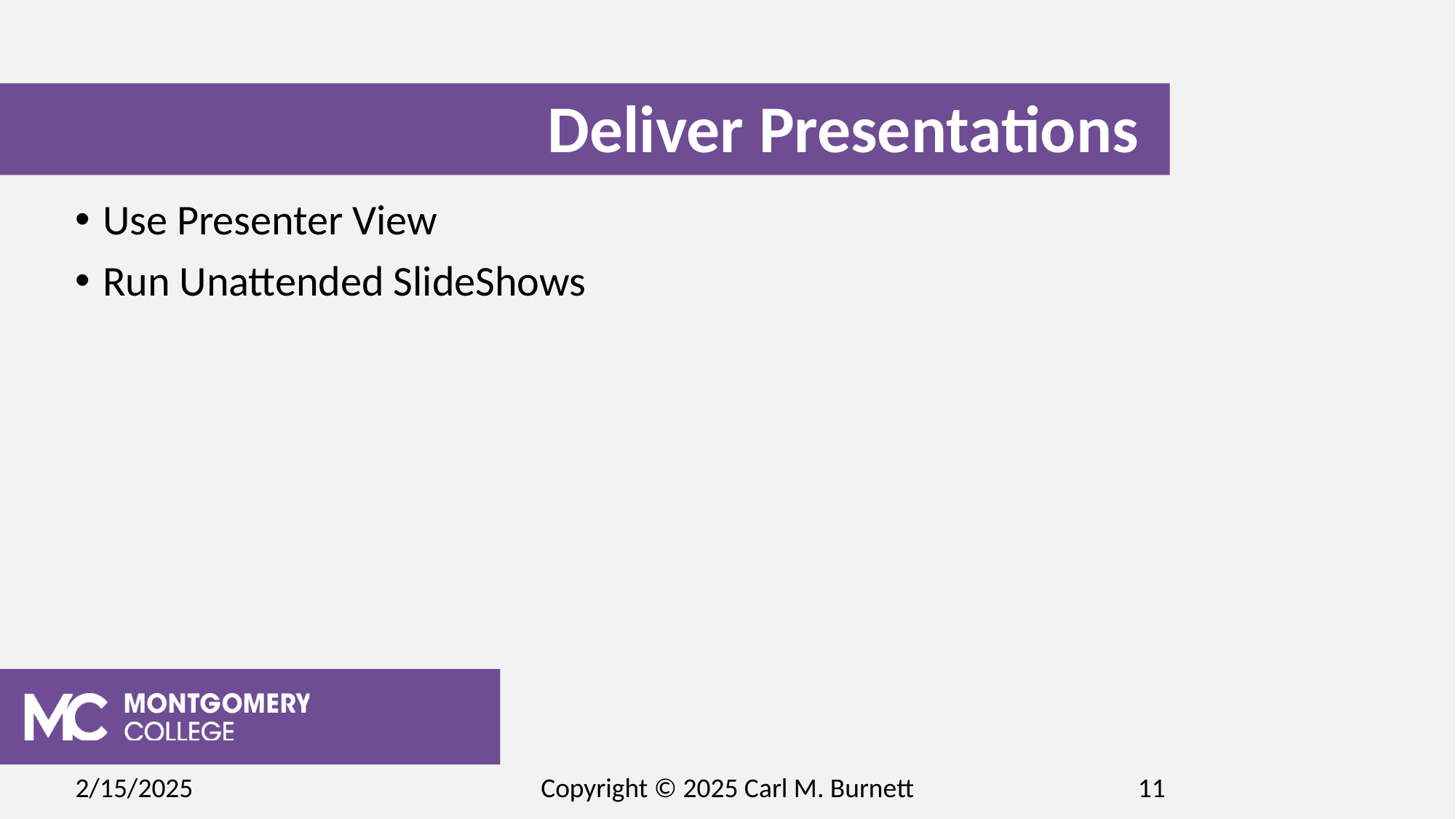

# Deliver Presentations
Use Presenter View
Run Unattended SlideShows
2/15/2025
Copyright © 2025 Carl M. Burnett
11